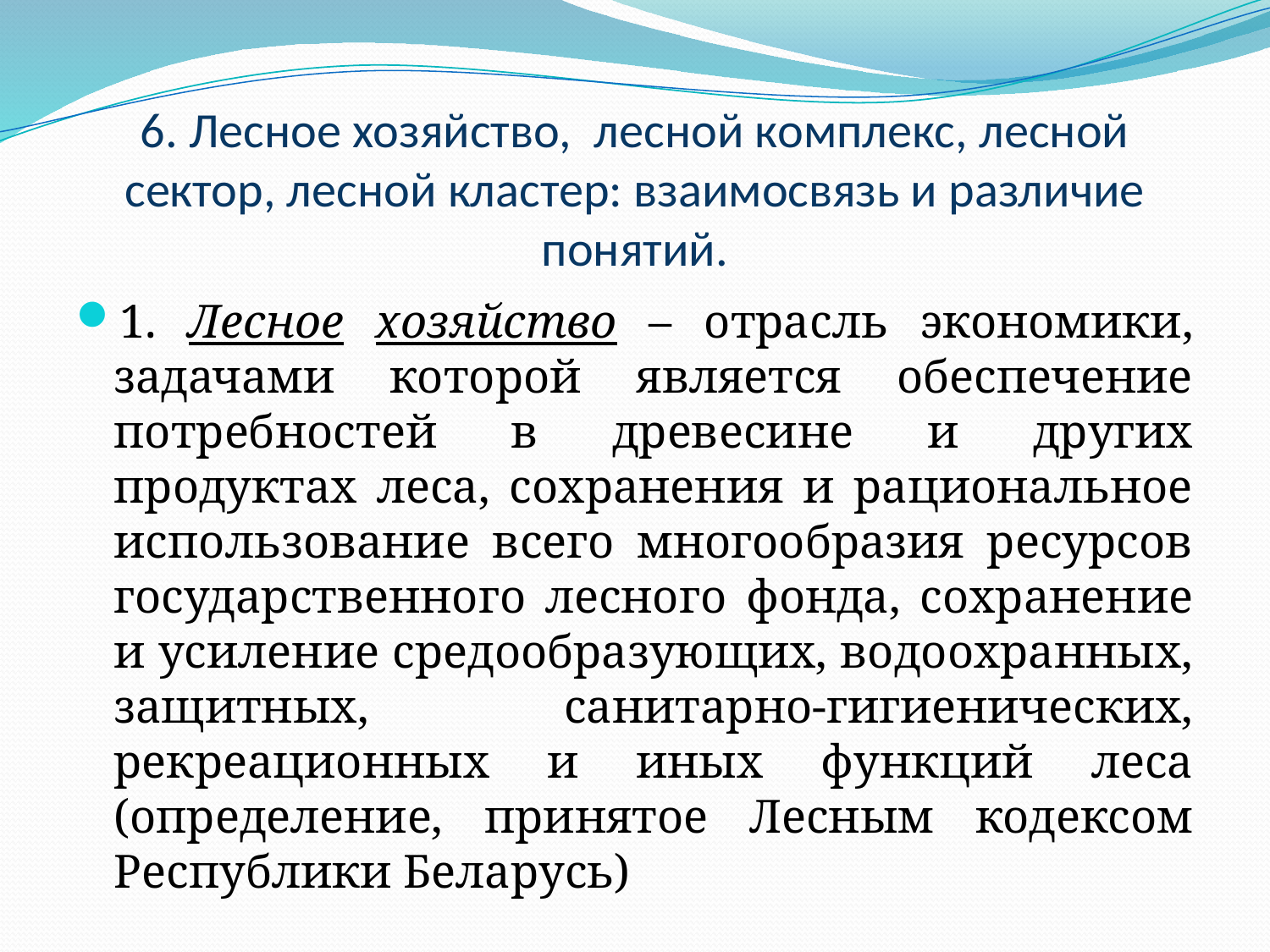

# 6. Лесное хозяйство,  лесной комплекс, лесной сектор, лесной кластер: взаимосвязь и различие понятий.
1. Лесное хозяйство – отрасль экономики, задачами которой является обеспечение потребностей в древесине и других продуктах леса, сохранения и рациональное использование всего многообразия ресурсов государственного лесного фонда, сохранение и усиление средообразующих, водоохранных, защитных, санитарно-гигиенических, рекреационных и иных функций леса (определение, принятое Лесным кодексом Республики Беларусь)